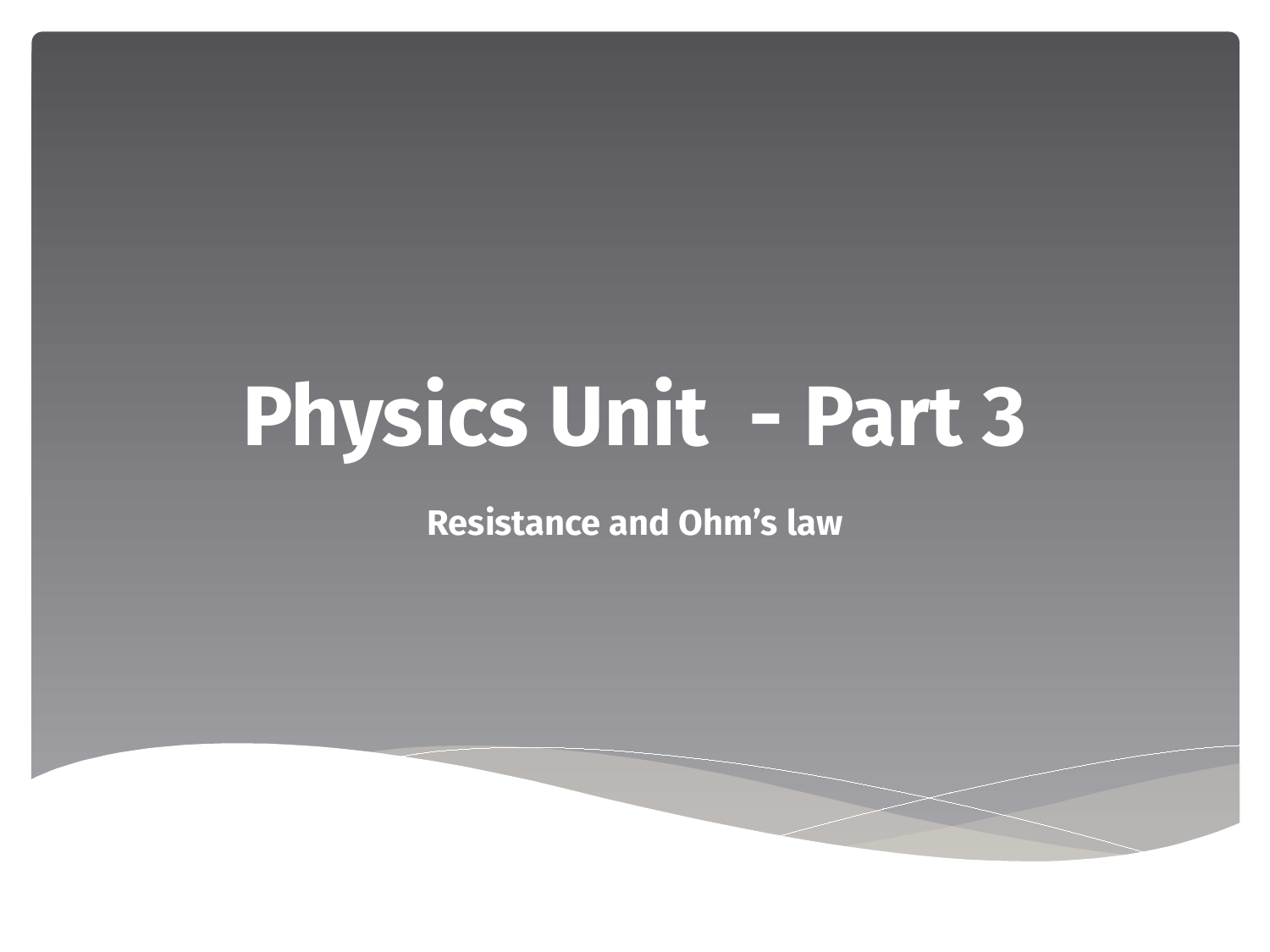

# Physics Unit  - Part 3
Resistance and Ohm’s law